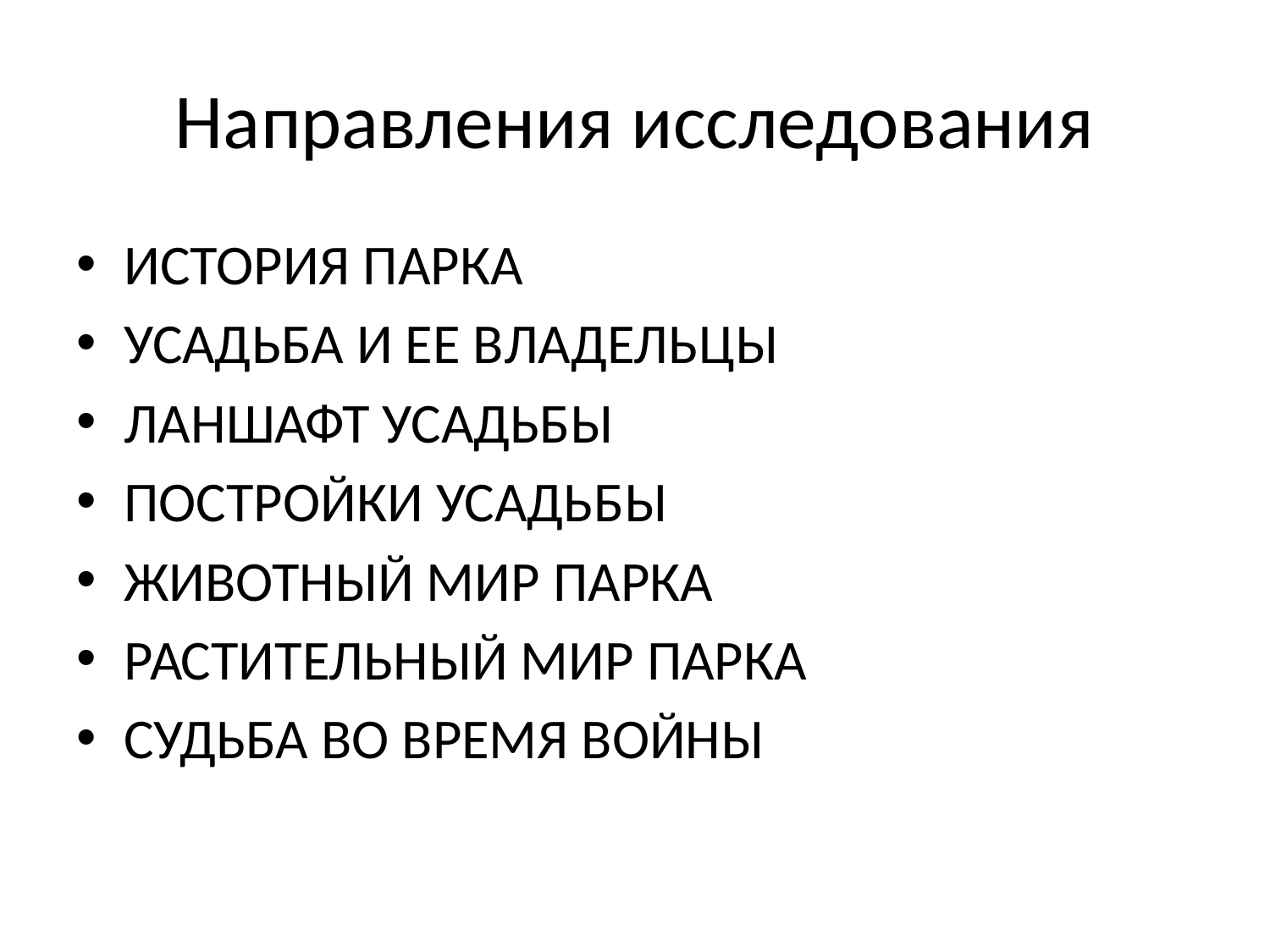

# Направления исследования
ИСТОРИЯ ПАРКА
УСАДЬБА И ЕЕ ВЛАДЕЛЬЦЫ
ЛАНШАФТ УСАДЬБЫ
ПОСТРОЙКИ УСАДЬБЫ
ЖИВОТНЫЙ МИР ПАРКА
РАСТИТЕЛЬНЫЙ МИР ПАРКА
СУДЬБА ВО ВРЕМЯ ВОЙНЫ